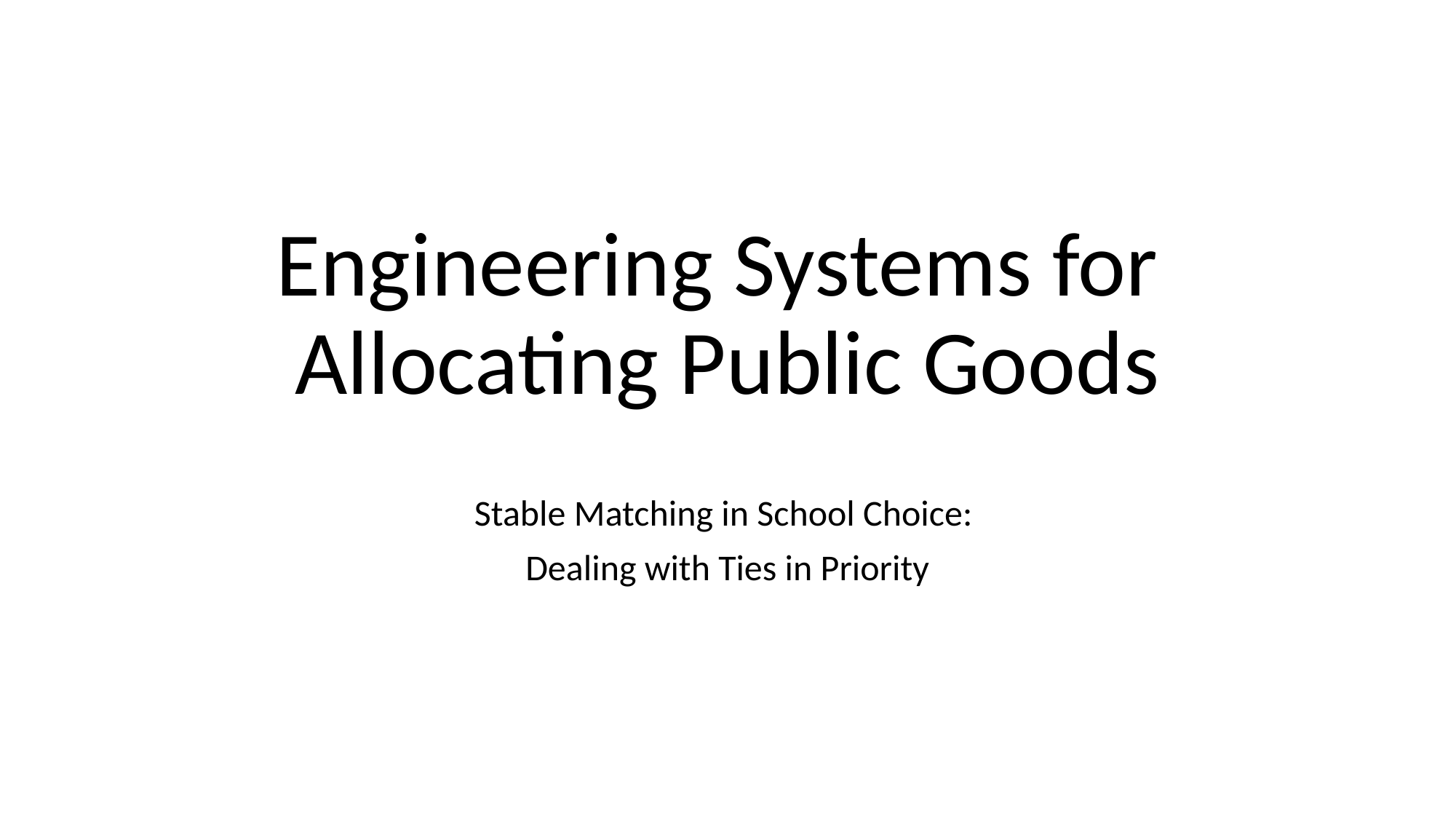

# Engineering Systems for Allocating Public Goods

Stable Matching in School Choice:
Dealing with Ties in Priority